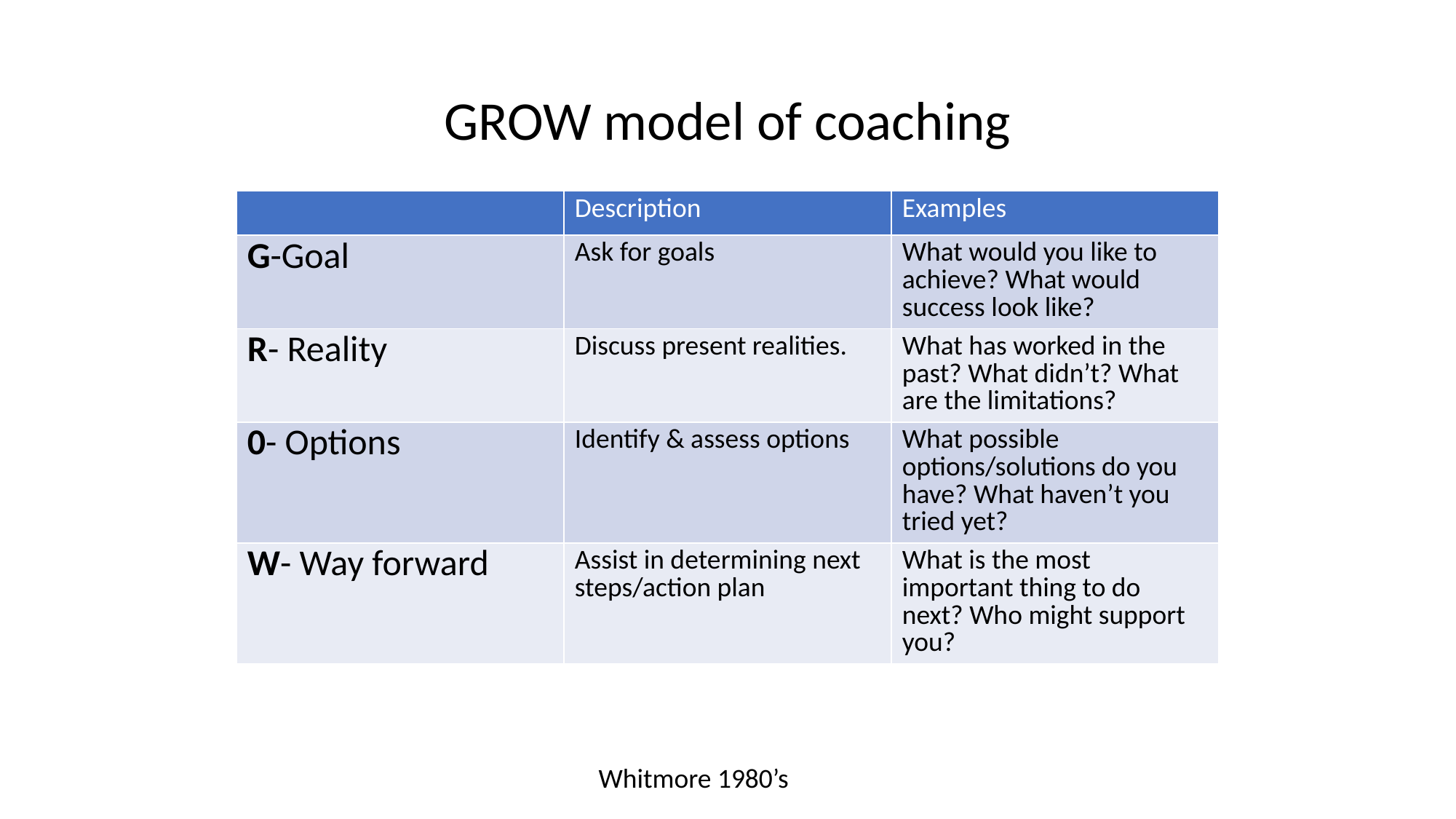

# GROW model of coaching
|  | Description | Examples |
| --- | --- | --- |
| G-Goal | Ask for goals | What would you like to achieve? What would success look like? |
| R- Reality | Discuss present realities. | What has worked in the past? What didn’t? What are the limitations? |
| 0- Options | Identify & assess options | What possible options/solutions do you have? What haven’t you tried yet? |
| W- Way forward | Assist in determining next steps/action plan | What is the most important thing to do next? Who might support you? |
Whitmore 1980’s